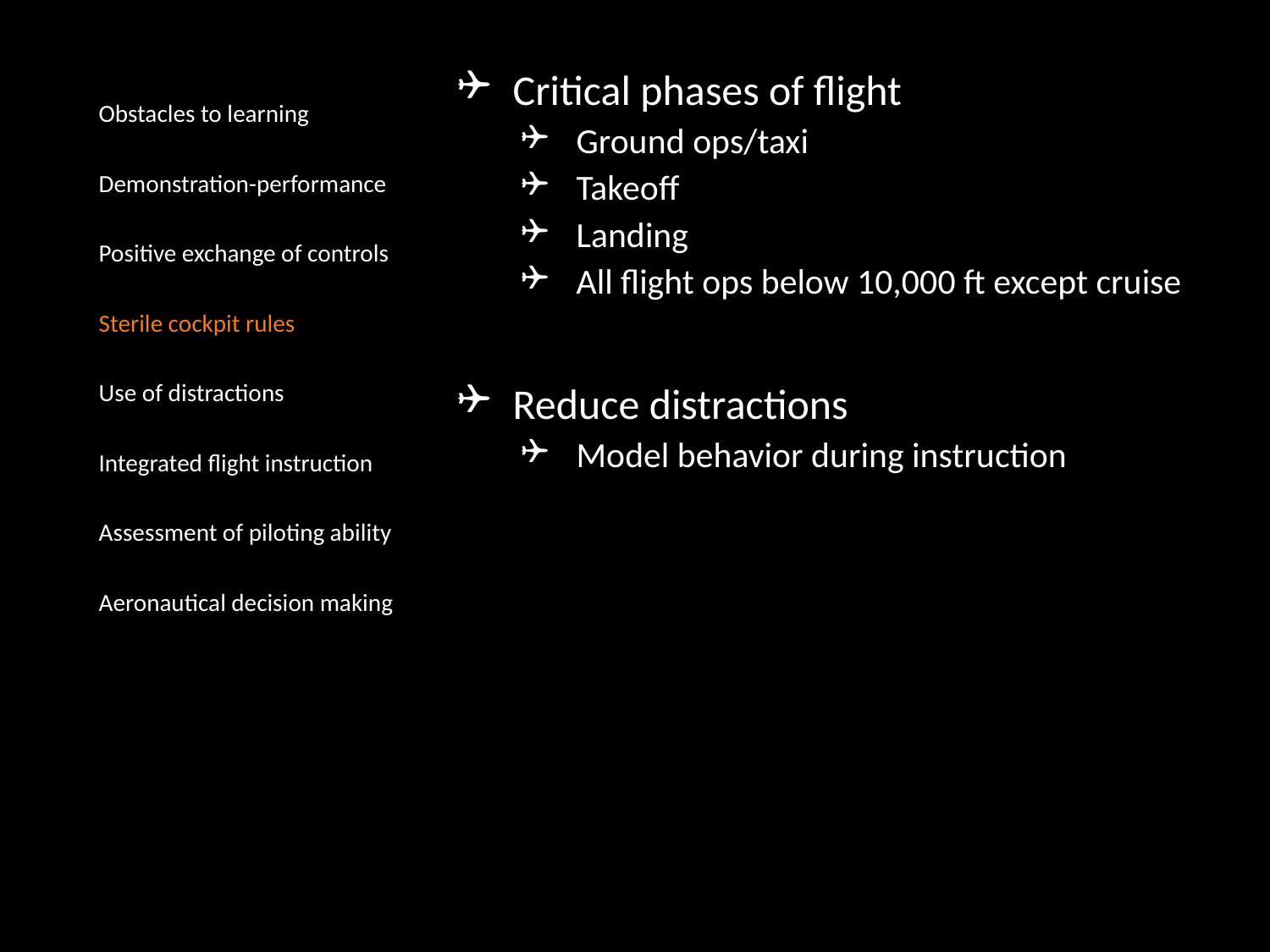

Obstacles to learning
Demonstration-performance
Positive exchange of controls
Sterile cockpit rules
Use of distractions
Integrated flight instruction
Assessment of piloting ability
Aeronautical decision making
Critical phases of flight
Ground ops/taxi
Takeoff
Landing
All flight ops below 10,000 ft except cruise

Reduce distractions
Model behavior during instruction